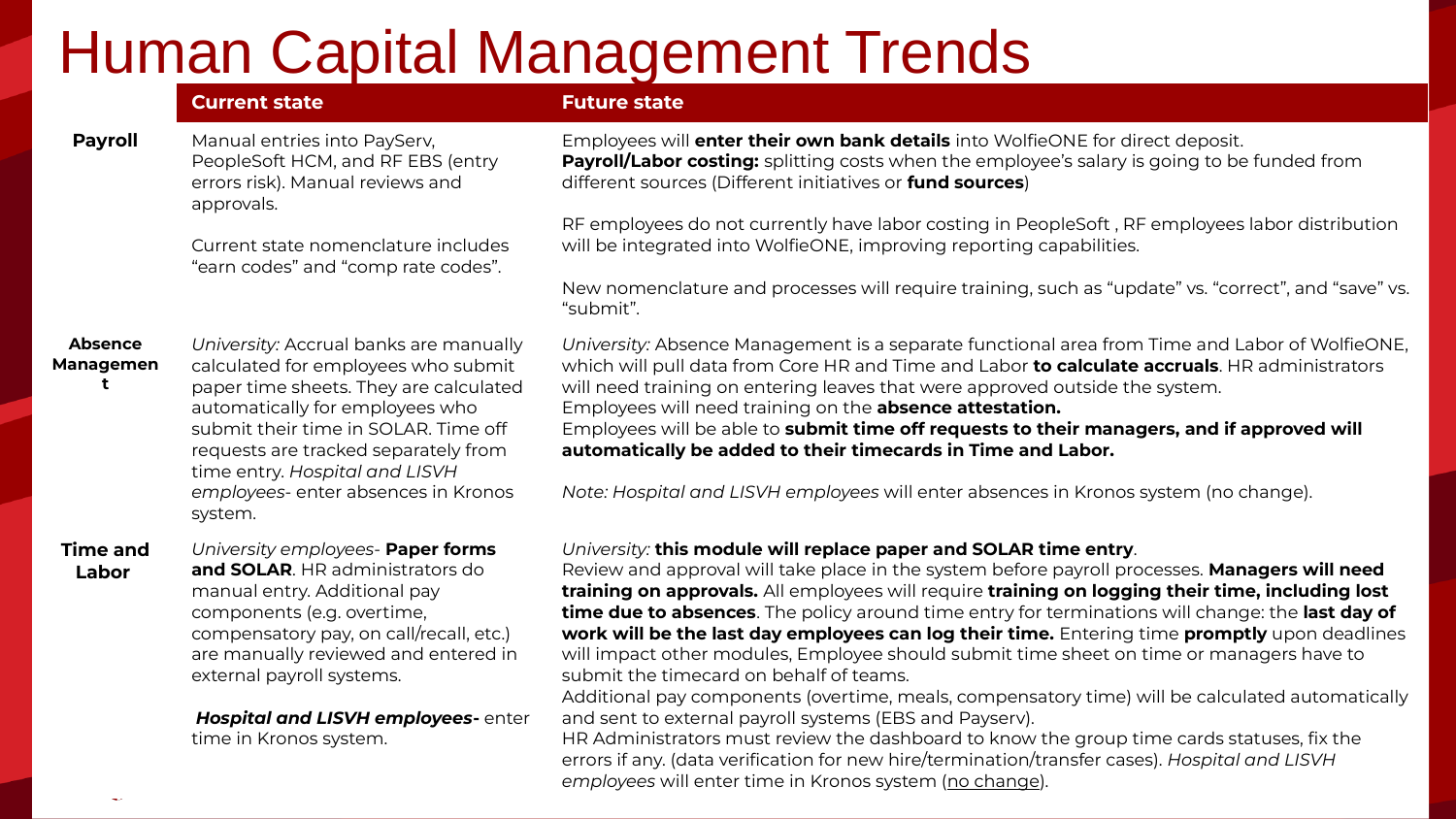

Human Capital Management Trends
|  | Current state | Future state |
| --- | --- | --- |
| Payroll | Manual entries into PayServ, PeopleSoft HCM, and RF EBS (entry errors risk). Manual reviews and approvals. Current state nomenclature includes “earn codes” and “comp rate codes”. | Employees will enter their own bank details into WolfieONE for direct deposit. Payroll/Labor costing: splitting costs when the employee’s salary is going to be funded from different sources (Different initiatives or fund sources) RF employees do not currently have labor costing in PeopleSoft , RF employees labor distribution will be integrated into WolfieONE, improving reporting capabilities. New nomenclature and processes will require training, such as “update” vs. “correct”, and “save” vs. “submit”. |
| Absence Management | University: Accrual banks are manually calculated for employees who submit paper time sheets. They are calculated automatically for employees who submit their time in SOLAR. Time off requests are tracked separately from time entry. Hospital and LISVH employees- enter absences in Kronos system. | University: Absence Management is a separate functional area from Time and Labor of WolfieONE, which will pull data from Core HR and Time and Labor to calculate accruals. HR administrators will need training on entering leaves that were approved outside the system. Employees will need training on the absence attestation. Employees will be able to submit time off requests to their managers, and if approved will automatically be added to their timecards in Time and Labor. Note: Hospital and LISVH employees will enter absences in Kronos system (no change). |
| Time and Labor | University employees- Paper forms and SOLAR. HR administrators do manual entry. Additional pay components (e.g. overtime, compensatory pay, on call/recall, etc.) are manually reviewed and entered in external payroll systems.  Hospital and LISVH employees- enter time in Kronos system. | University: this module will replace paper and SOLAR time entry. Review and approval will take place in the system before payroll processes. Managers will need training on approvals. All employees will require training on logging their time, including lost time due to absences. The policy around time entry for terminations will change: the last day of work will be the last day employees can log their time. Entering time promptly upon deadlines will impact other modules, Employee should submit time sheet on time or managers have to submit the timecard on behalf of teams. Additional pay components (overtime, meals, compensatory time) will be calculated automatically and sent to external payroll systems (EBS and Payserv). HR Administrators must review the dashboard to know the group time cards statuses, fix the errors if any. (data verification for new hire/termination/transfer cases). Hospital and LISVH employees will enter time in Kronos system (no change). |